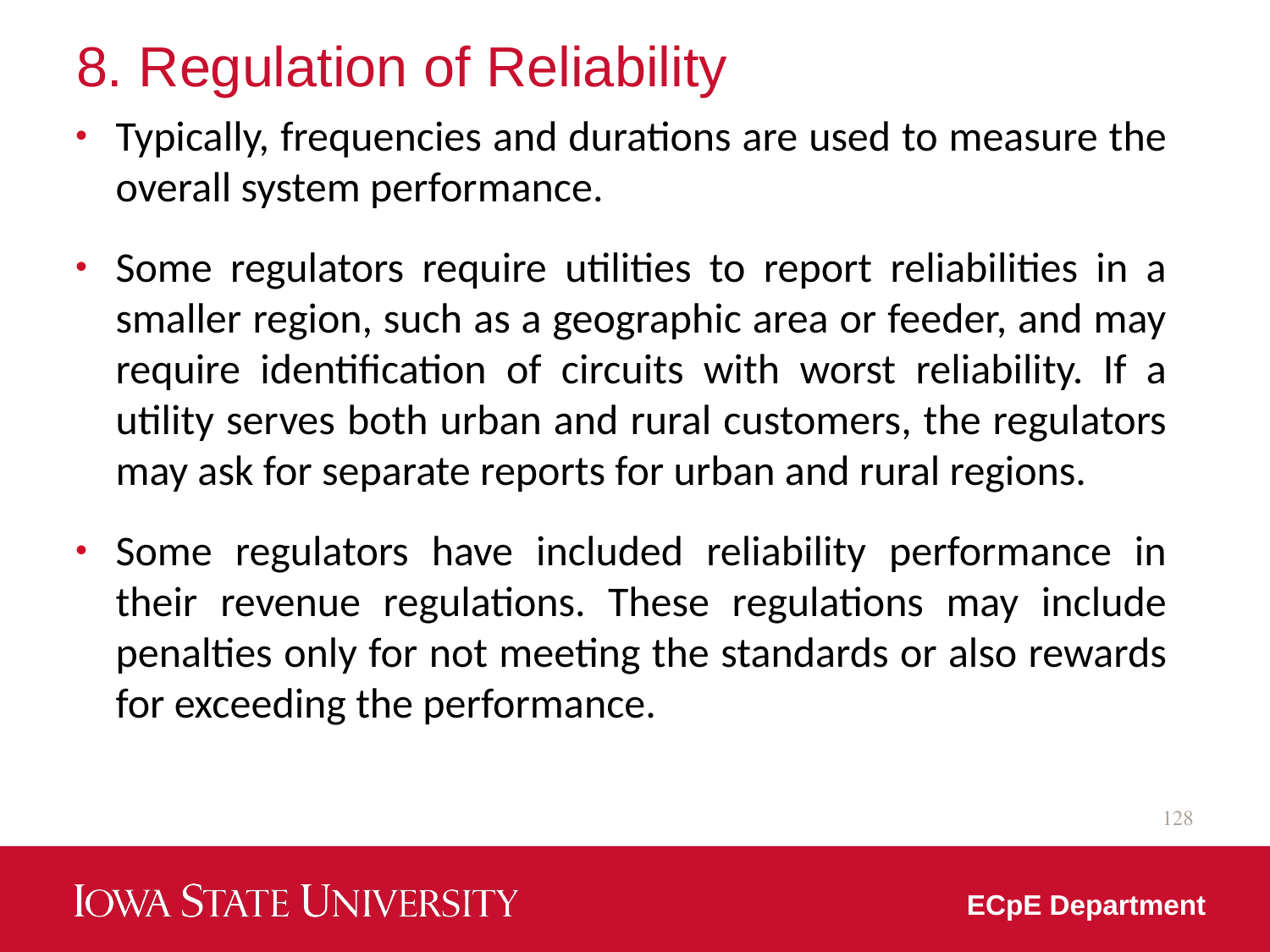

# 8. Regulation of Reliability
Typically, frequencies and durations are used to measure the overall system performance.
Some regulators require utilities to report reliabilities in a smaller region, such as a geographic area or feeder, and may require identification of circuits with worst reliability. If a utility serves both urban and rural customers, the regulators may ask for separate reports for urban and rural regions.
Some regulators have included reliability performance in their revenue regulations. These regulations may include penalties only for not meeting the standards or also rewards for exceeding the performance.

128
ECpE Department